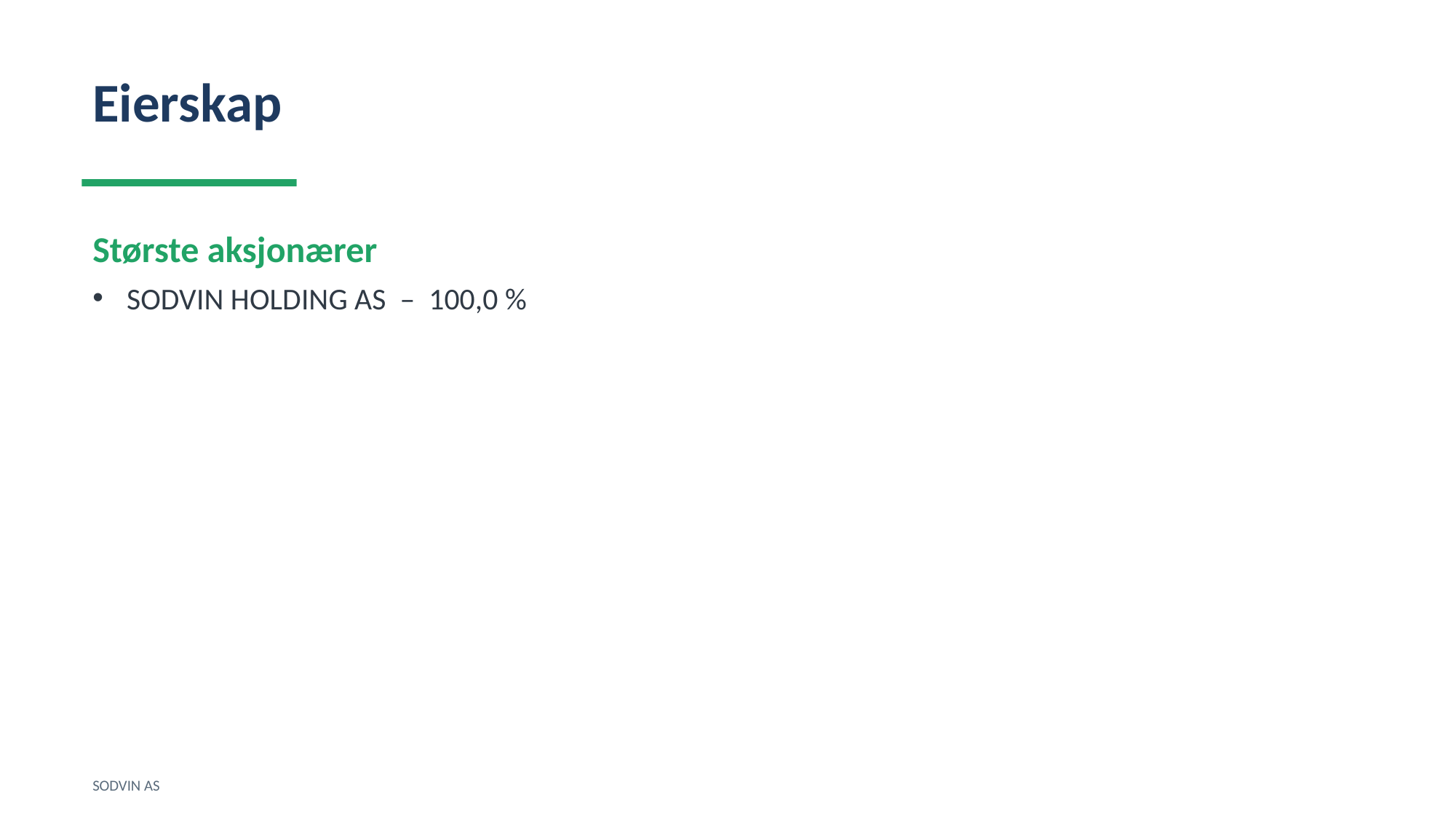

Eierskap

Største aksjonærer
SODVIN HOLDING AS  –  100,0 %
SODVIN AS